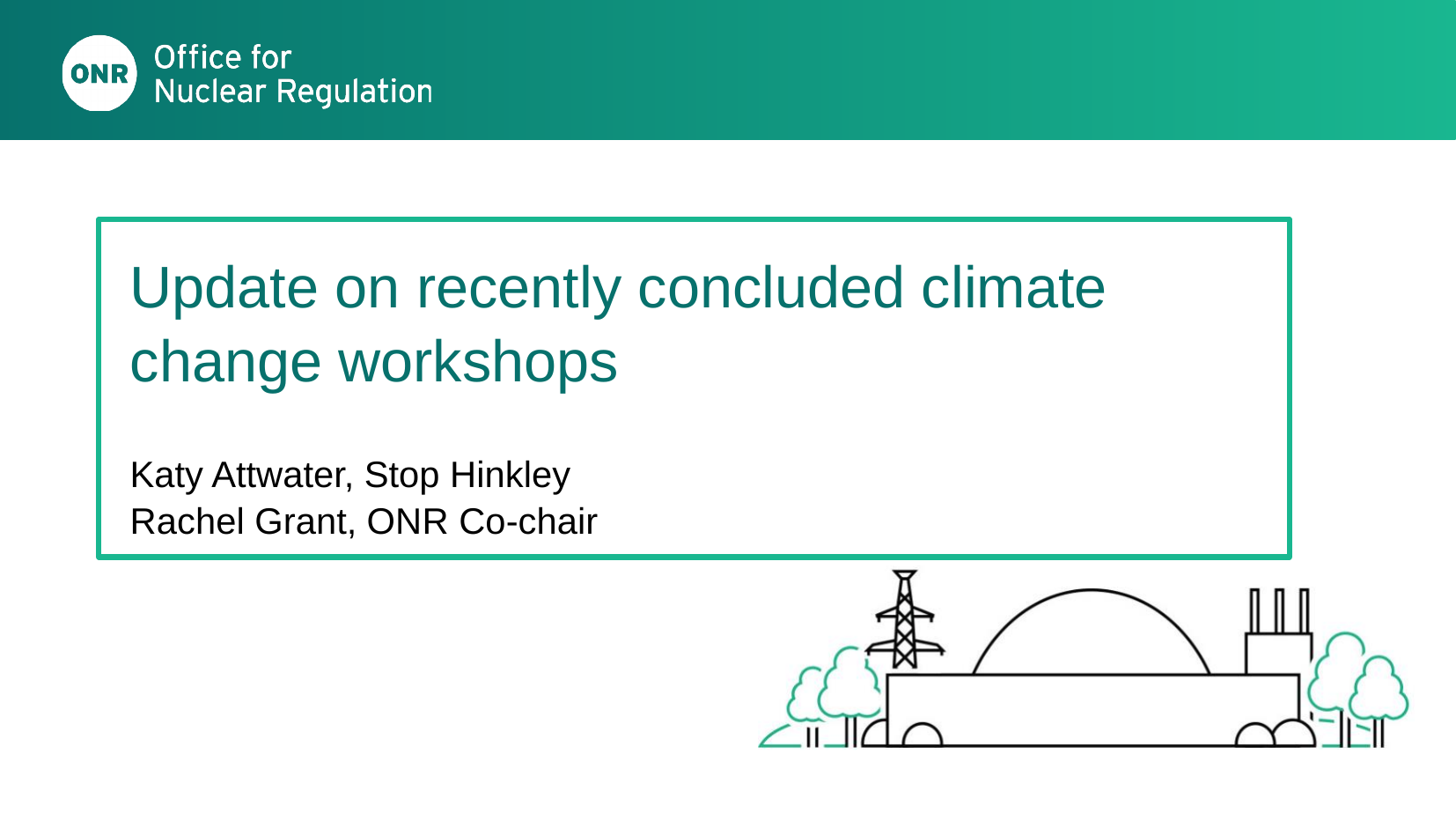

# Update on recently concluded climate change workshops Katy Attwater, Stop Hinkley Rachel Grant, ONR Co-chair